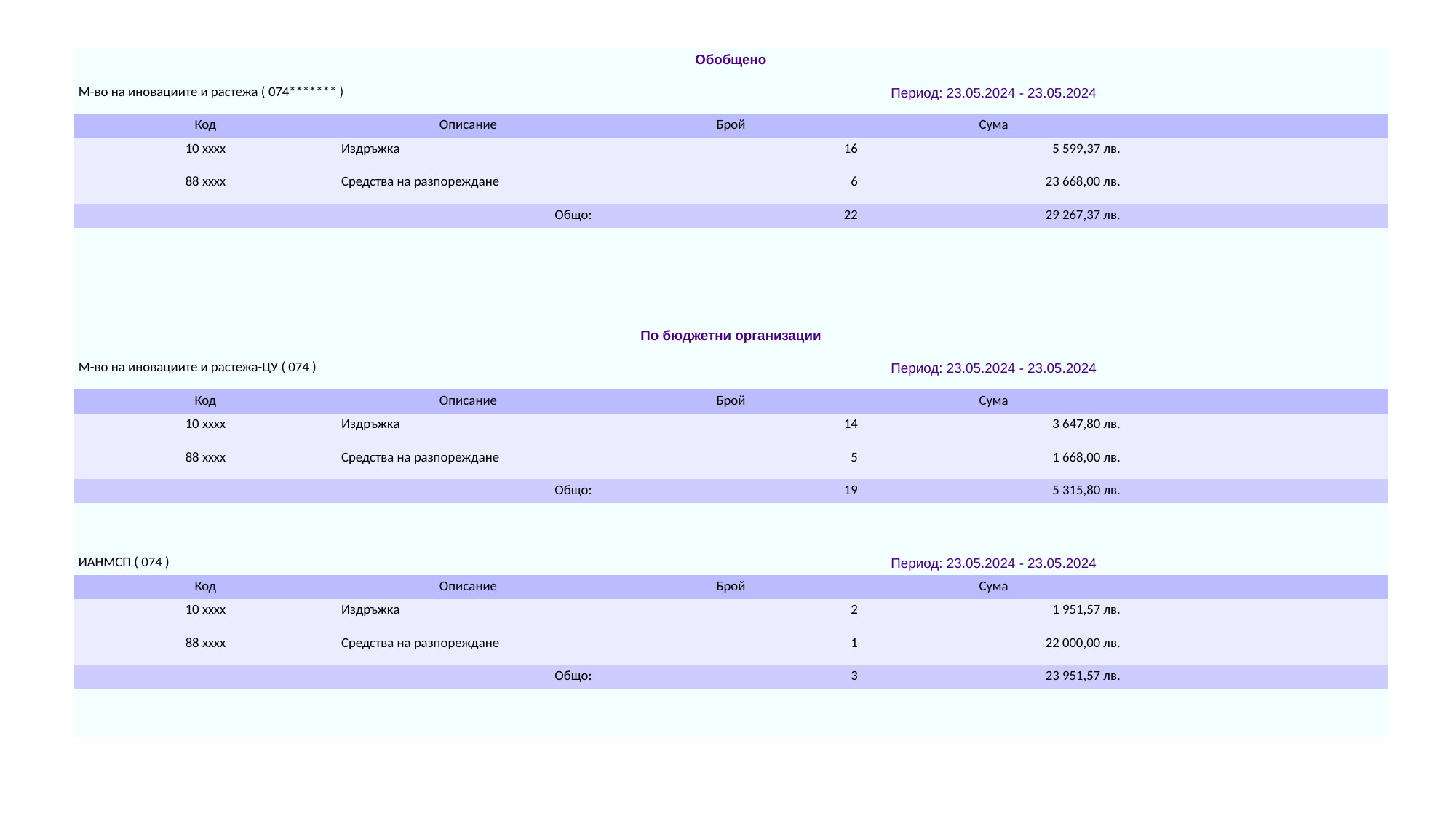

| Обобщено |  |  |  |  |
| --- | --- | --- | --- | --- |
| М-во на иновациите и растежа ( 074\*\*\*\*\*\*\* ) |  | Период: 23.05.2024 - 23.05.2024 |  |  |
| Код | Описание | Брой | Сума |  |
| 10 xxxx | Издръжка | 16 | 5 599,37 лв. |  |
| 88 xxxx | Средства на разпореждане | 6 | 23 668,00 лв. |  |
| Общо: |  | 22 | 29 267,37 лв. |  |
|  |  |  |  |  |
|  |  |  |  |  |
|  |  |  |  |  |
|  |  |  |  |  |
| По бюджетни организации |  |  |  |  |
| М-во на иновациите и растежа-ЦУ ( 074 ) |  | Период: 23.05.2024 - 23.05.2024 |  |  |
| Код | Описание | Брой | Сума |  |
| 10 xxxx | Издръжка | 14 | 3 647,80 лв. |  |
| 88 xxxx | Средства на разпореждане | 5 | 1 668,00 лв. |  |
| Общо: |  | 19 | 5 315,80 лв. |  |
|  |  |  |  |  |
|  |  |  |  |  |
| ИАНМСП ( 074 ) |  | Период: 23.05.2024 - 23.05.2024 |  |  |
| Код | Описание | Брой | Сума |  |
| 10 xxxx | Издръжка | 2 | 1 951,57 лв. |  |
| 88 xxxx | Средства на разпореждане | 1 | 22 000,00 лв. |  |
| Общо: |  | 3 | 23 951,57 лв. |  |
|  |  |  |  |  |
|  |  |  |  |  |
#